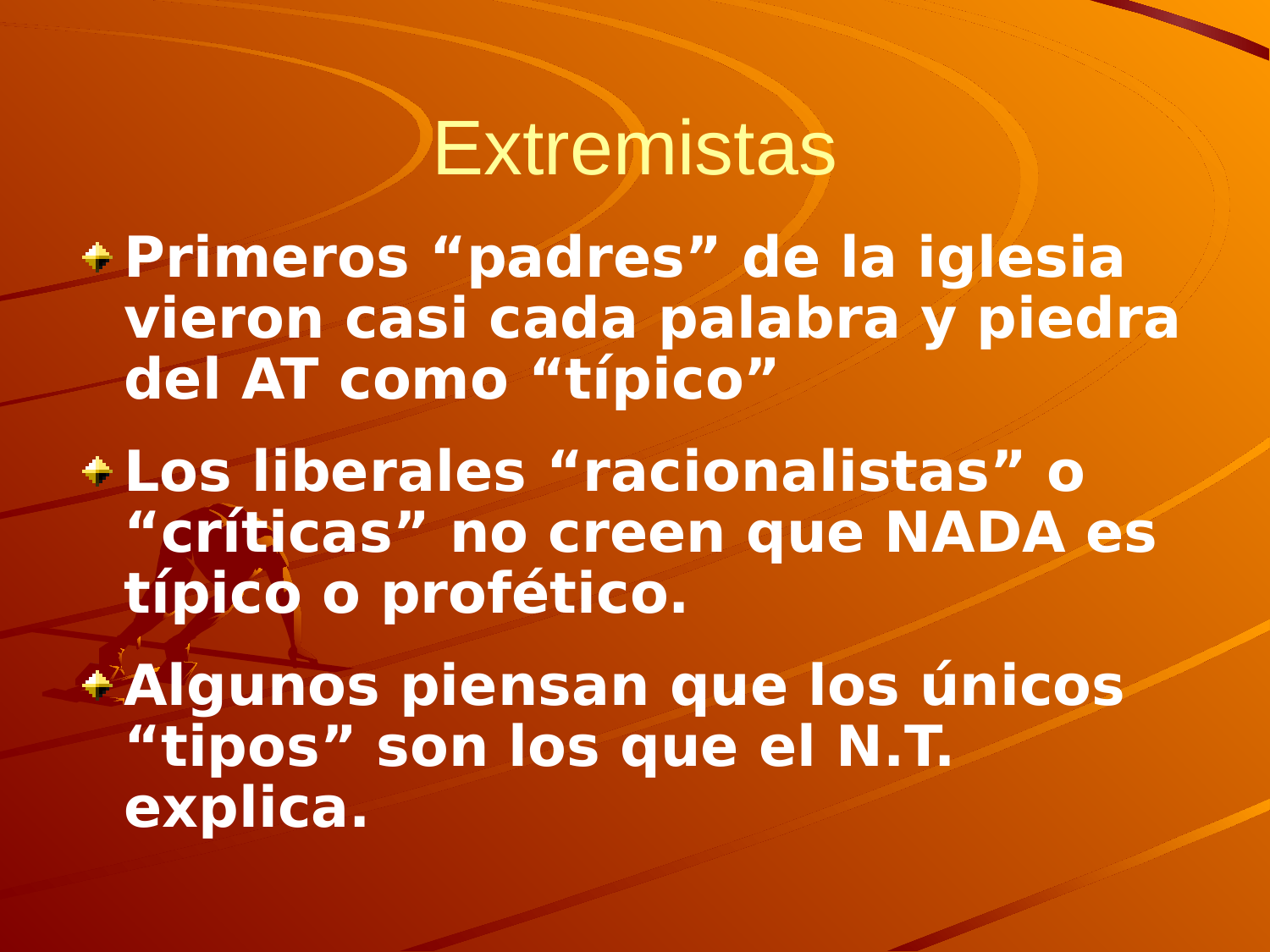

# Extremistas
Primeros “padres” de la iglesia vieron casi cada palabra y piedra del AT como “típico”

Los liberales “racionalistas” o “críticas” no creen que NADA es típico o profético.

Algunos piensan que los únicos “tipos” son los que el N.T. explica.